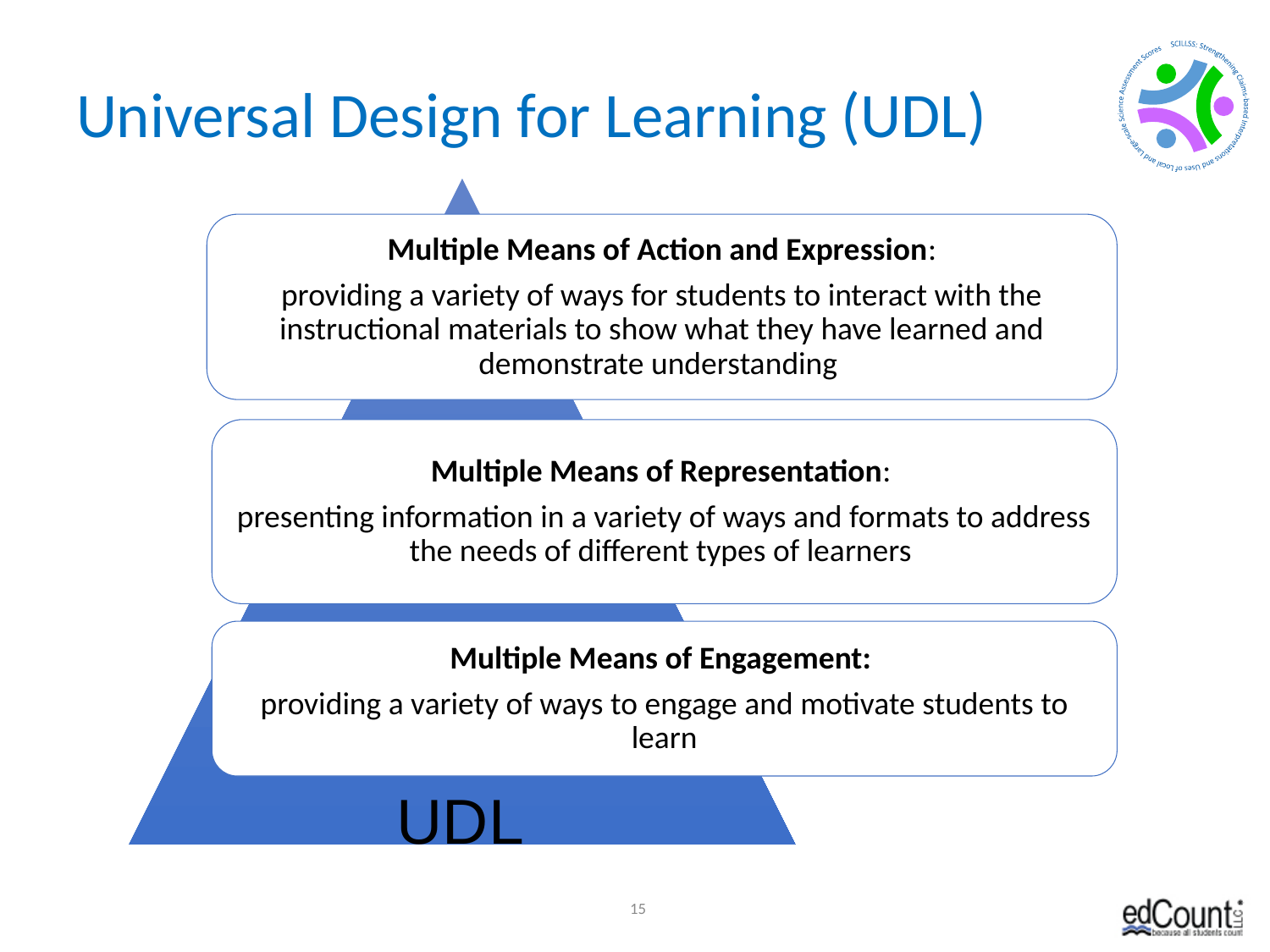

# Universal Design for Learning (UDL)

Multiple Means of Action and Expression:
providing a variety of ways for students to interact with the instructional materials to show what they have learned and demonstrate understanding
Multiple Means of Representation:
presenting information in a variety of ways and formats to address the needs of different types of learners
Multiple Means of Engagement:
providing a variety of ways to engage and motivate students to learn
UDL